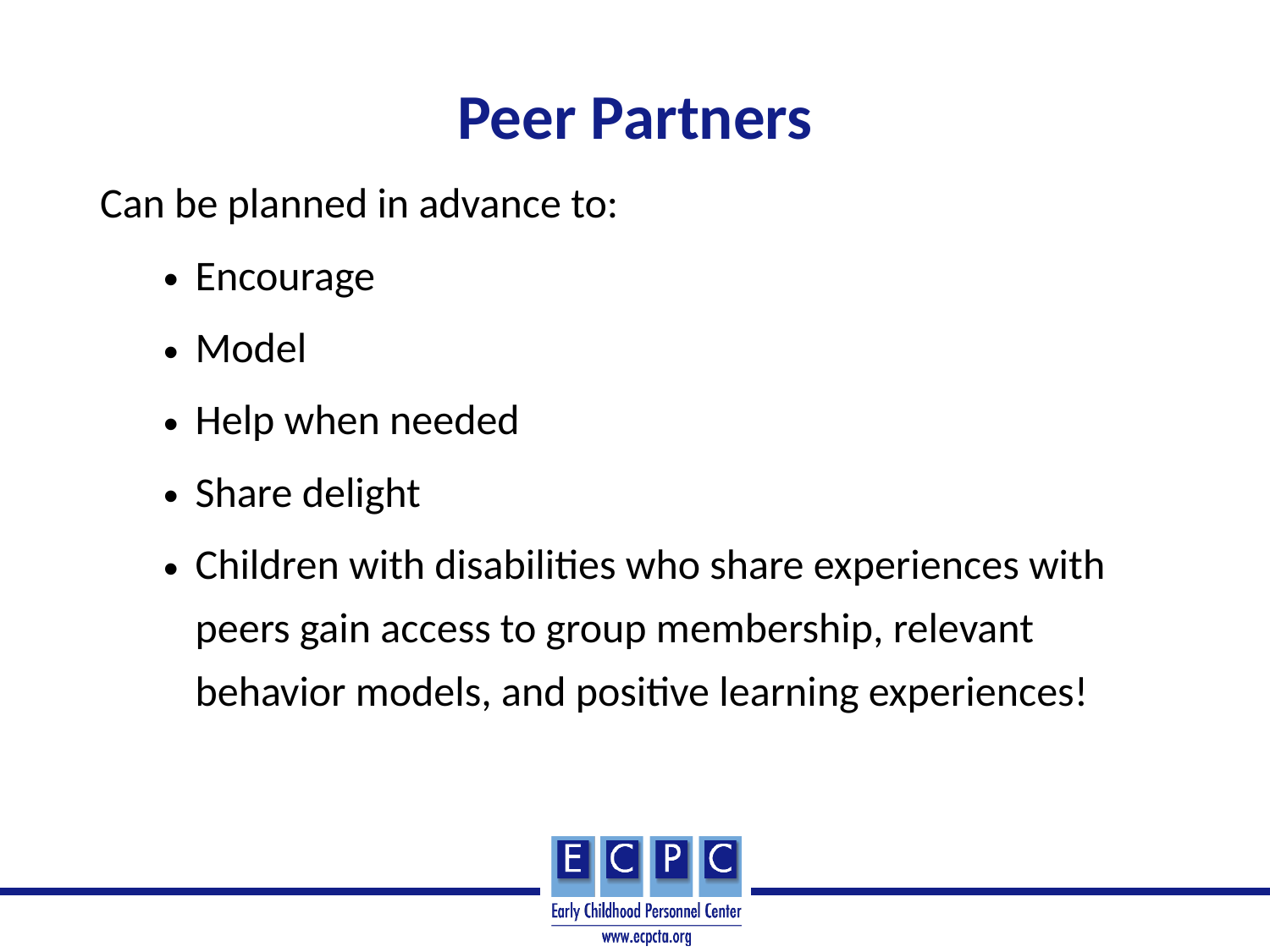

# Peer Partners
Can be planned in advance to:
Encourage
Model
Help when needed
Share delight
Children with disabilities who share experiences with peers gain access to group membership, relevant behavior models, and positive learning experiences!